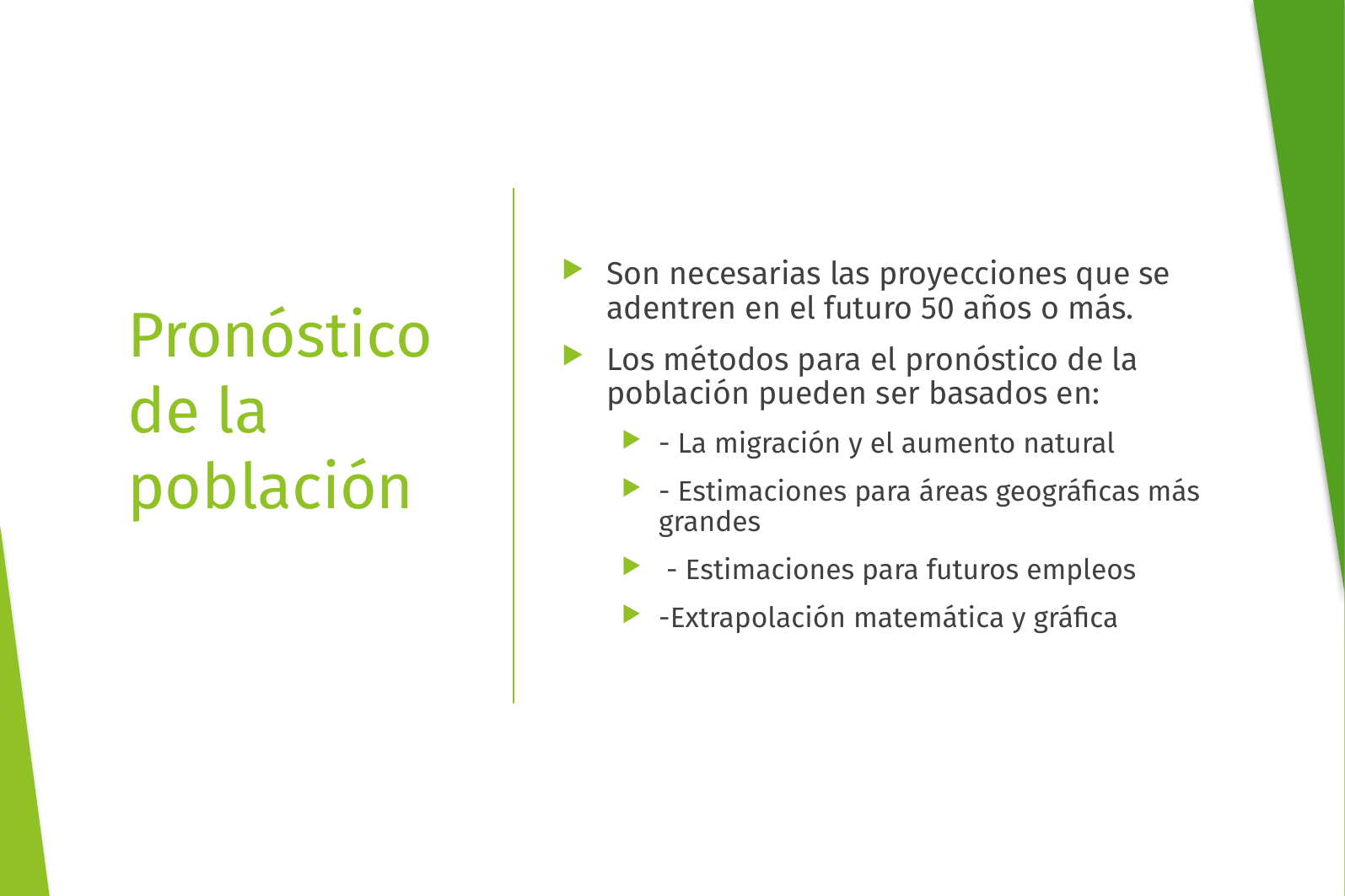

Son necesarias las proyecciones que se adentren en el futuro 50 años o más.
Los métodos para el pronóstico de la población pueden ser basados en:
- La migración y el aumento natural
- Estimaciones para áreas geográficas más grandes
 - Estimaciones para futuros empleos
-Extrapolación matemática y gráfica
# Pronóstico de la población